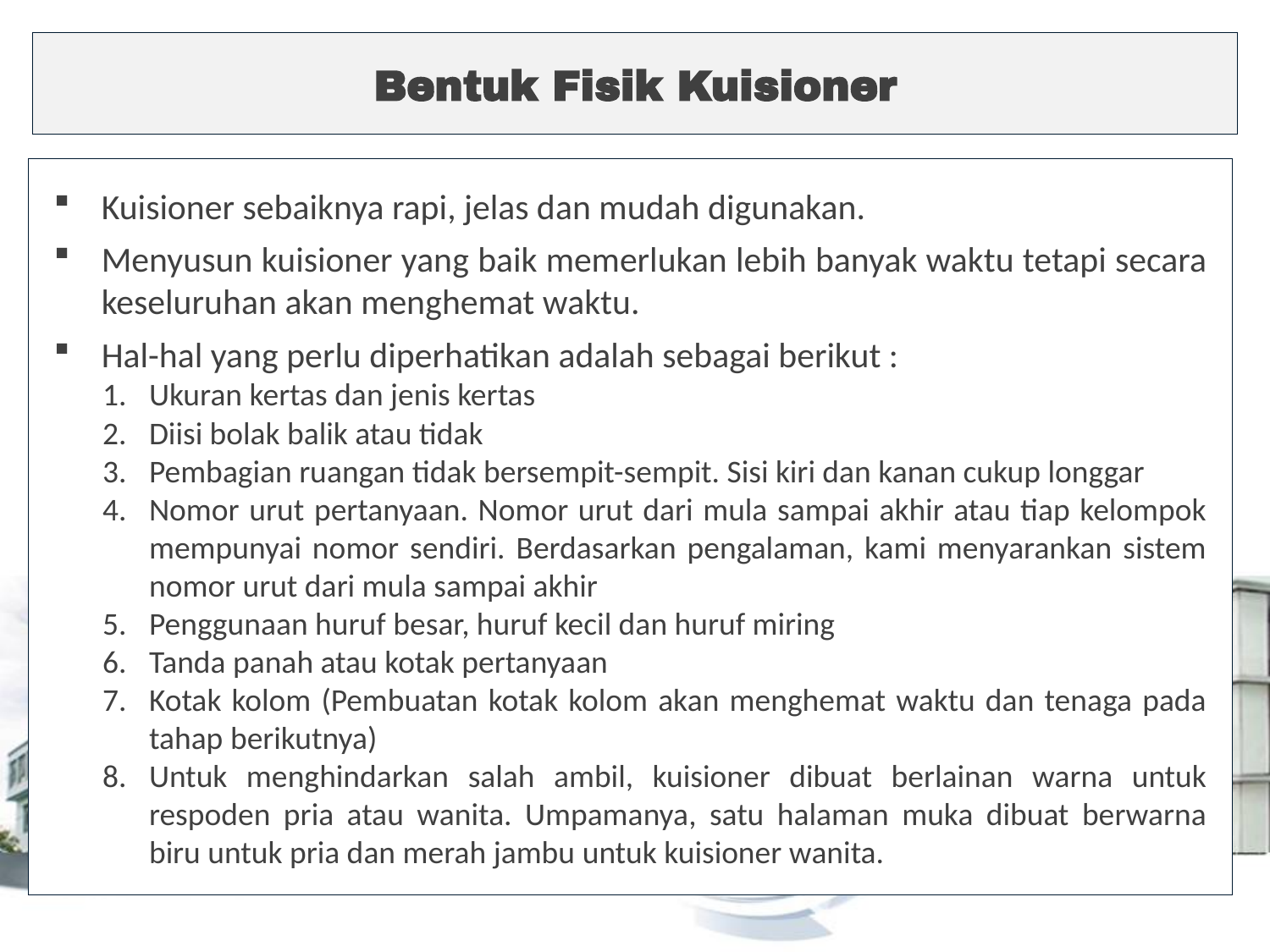

Bentuk Fisik Kuisioner
Kuisioner sebaiknya rapi, jelas dan mudah digunakan.
Menyusun kuisioner yang baik memerlukan lebih banyak waktu tetapi secara keseluruhan akan menghemat waktu.
Hal-hal yang perlu diperhatikan adalah sebagai berikut :
Ukuran kertas dan jenis kertas
Diisi bolak balik atau tidak
Pembagian ruangan tidak bersempit-sempit. Sisi kiri dan kanan cukup longgar
Nomor urut pertanyaan. Nomor urut dari mula sampai akhir atau tiap kelompok mempunyai nomor sendiri. Berdasarkan pengalaman, kami menyarankan sistem nomor urut dari mula sampai akhir
Penggunaan huruf besar, huruf kecil dan huruf miring
Tanda panah atau kotak pertanyaan
Kotak kolom (Pembuatan kotak kolom akan menghemat waktu dan tenaga pada tahap berikutnya)
Untuk menghindarkan salah ambil, kuisioner dibuat berlainan warna untuk respoden pria atau wanita. Umpamanya, satu halaman muka dibuat berwarna biru untuk pria dan merah jambu untuk kuisioner wanita.